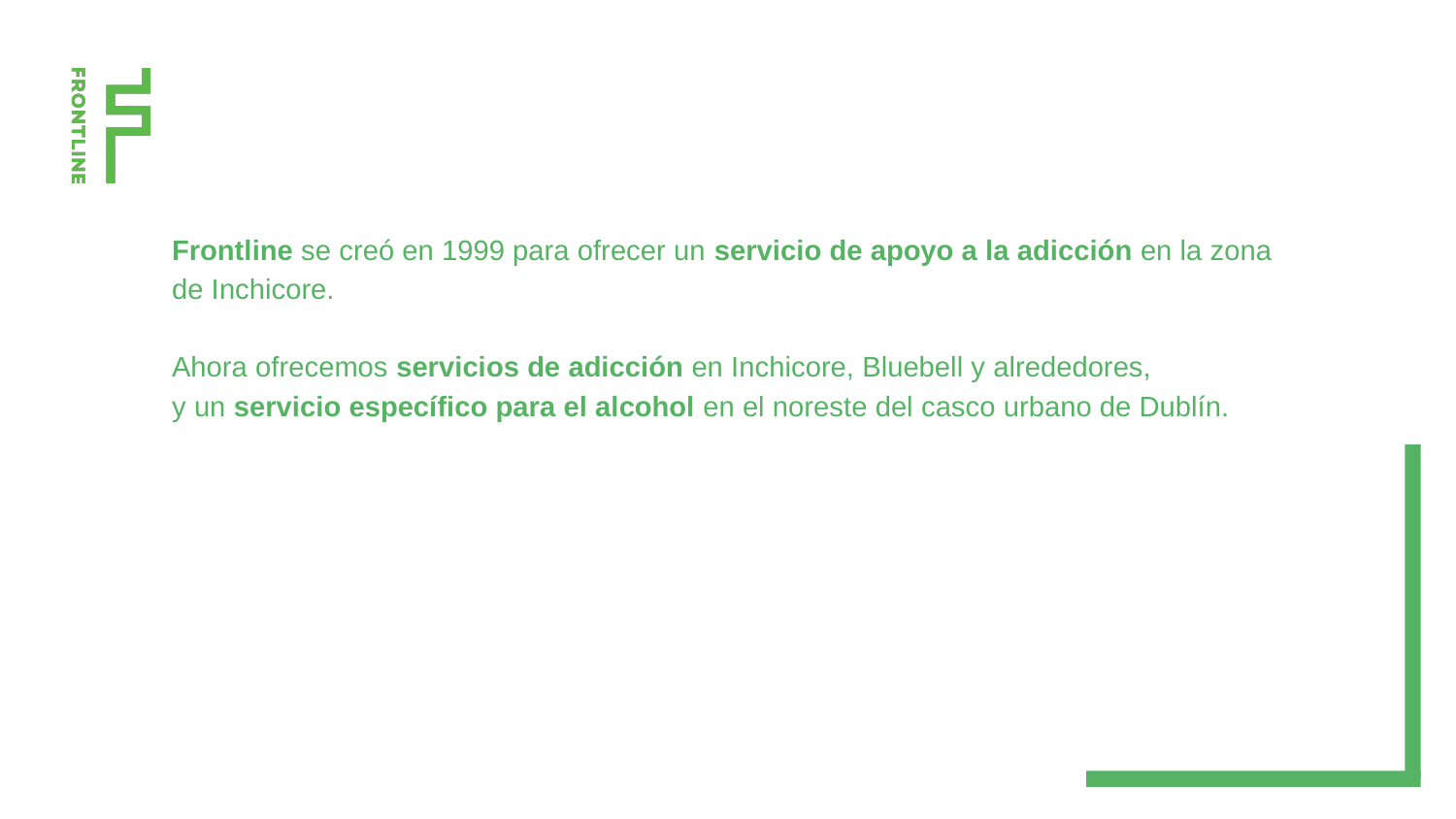

#
Frontline se creó en 1999 para ofrecer un servicio de apoyo a la adicción en la zona de Inchicore.

Ahora ofrecemos servicios de adicción en Inchicore, Bluebell y alrededores,
y un servicio específico para el alcohol en el noreste del casco urbano de Dublín.